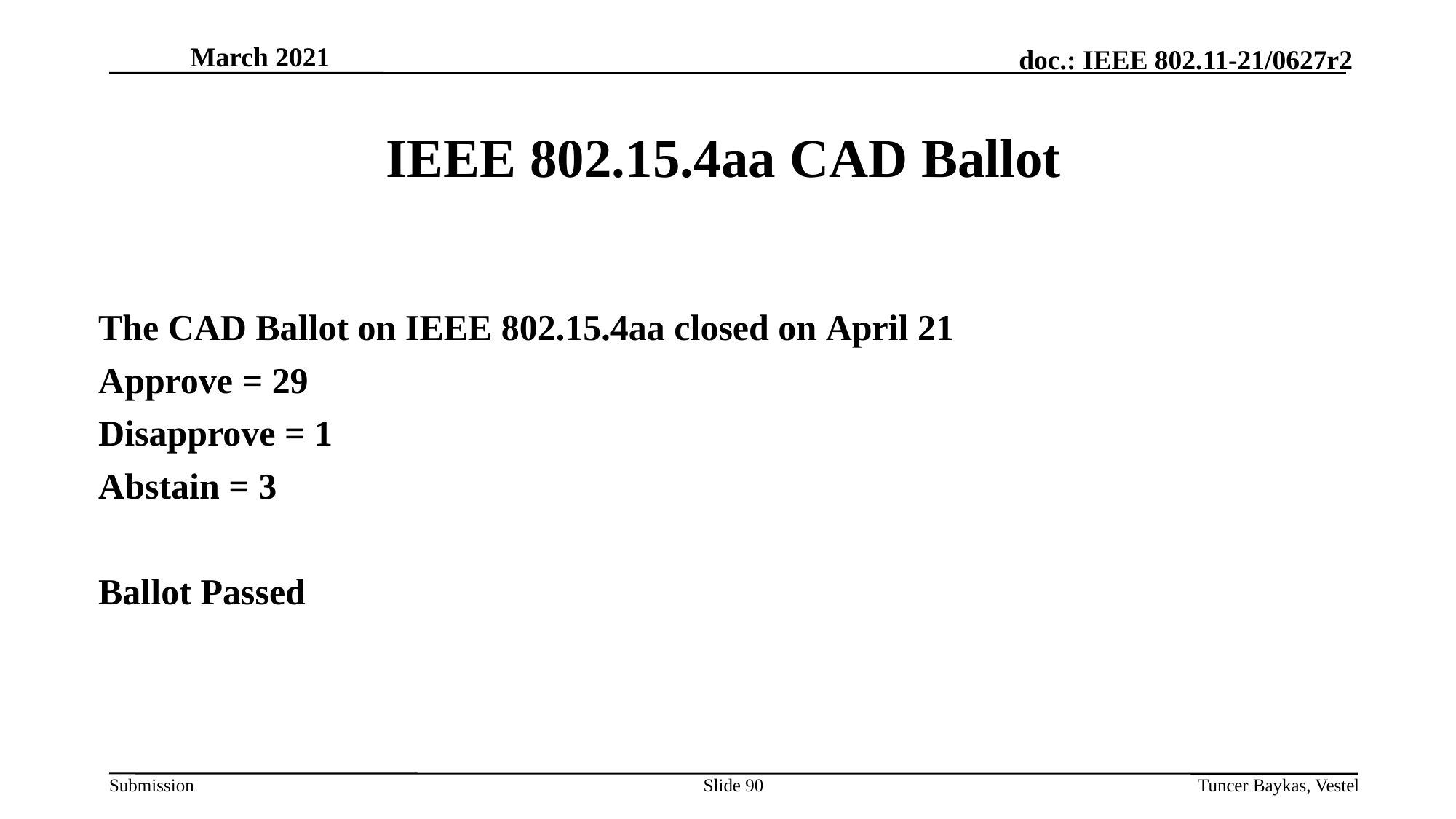

# IEEE 802.15.4aa CAD Ballot

The CAD Ballot on IEEE 802.15.4aa closed on April 21
Approve = 29
Disapprove = 1
Abstain = 3

Ballot Passed

Slide 90
Tuncer Baykas, Vestel
March 2021